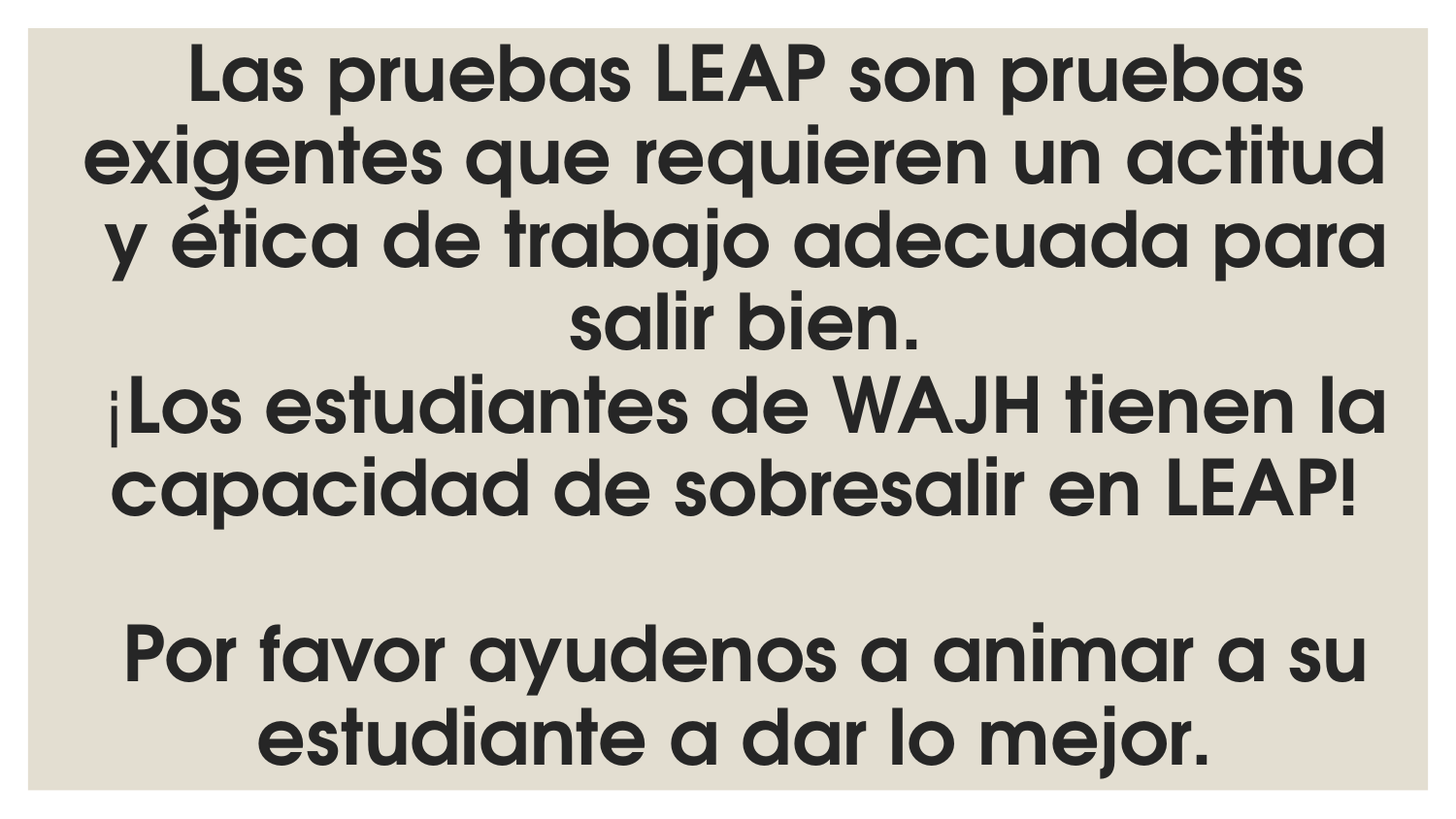

# Las pruebas LEAP son pruebas exigentes que requieren un actitud  y ética de trabajo adecuada para salir bien. ¡Los estudiantes de WAJH tienen la capacidad de sobresalir en LEAP! Por favor ayudenos a animar a su estudiante a dar lo mejor.